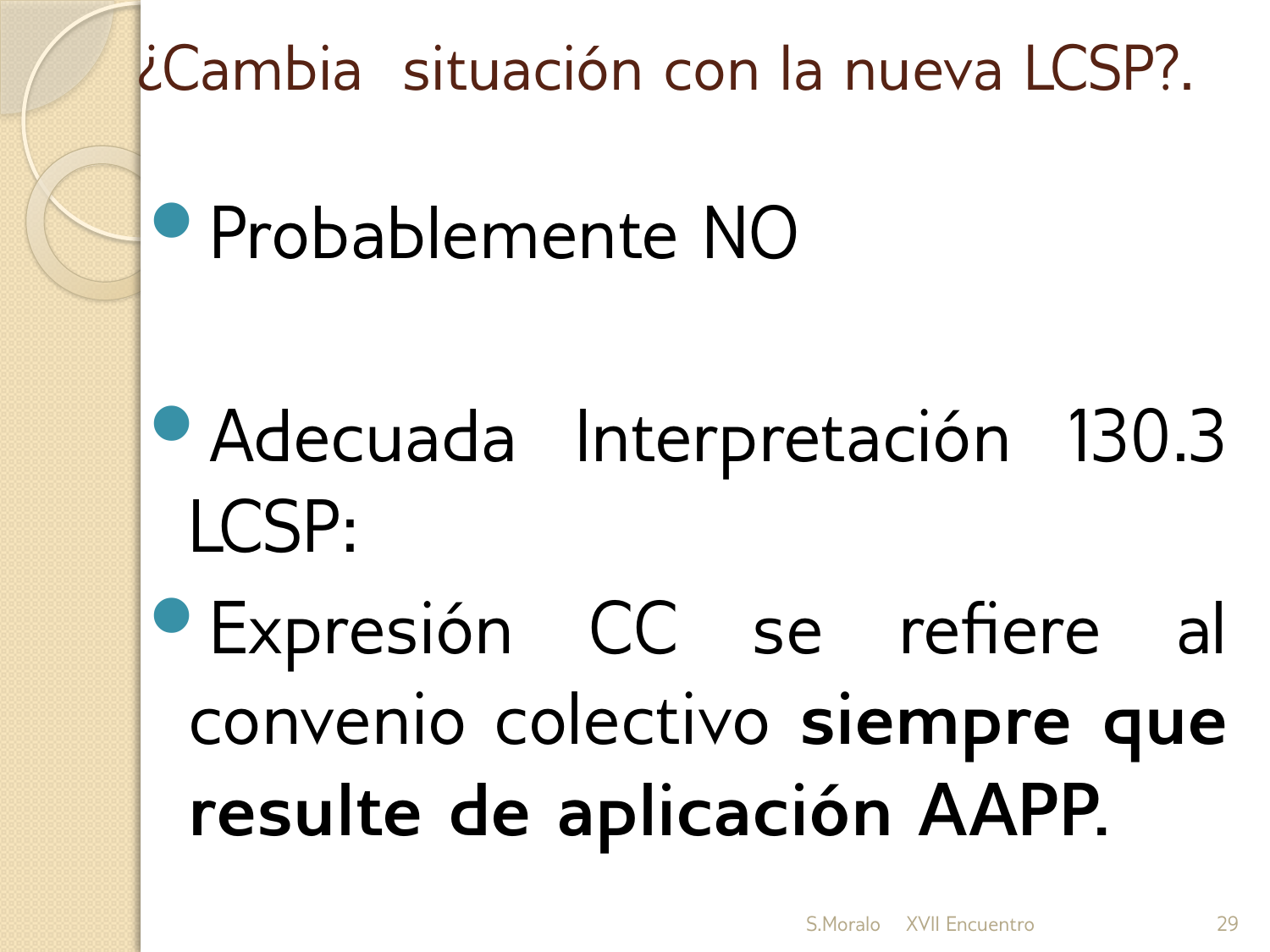

# ¿Cambia  situación con la nueva LCSP?.
Probablemente NO

Adecuada Interpretación 130.3 LCSP:
Expresión CC se refiere al convenio colectivo siempre que resulte de aplicación AAPP.

S.Moralo    XVII Encuentro
29